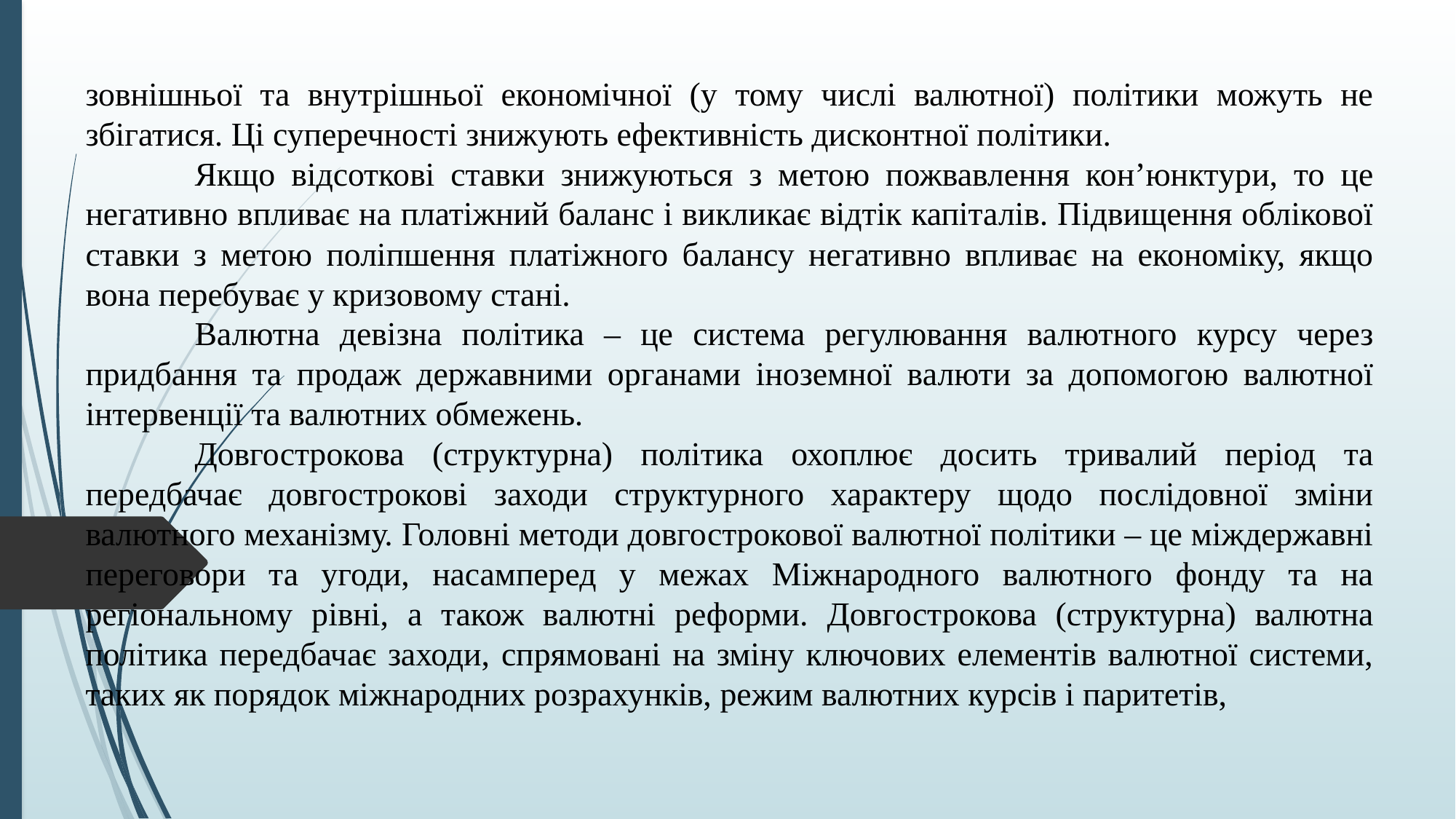

зовнішньої та внутрішньої економічної (у тому числі валютної) політики можуть не збігатися. Ці суперечності знижують ефективність дисконтної політики.
	Якщо відсоткові ставки знижуються з метою пожвавлення кон’юнктури, то це негативно впливає на платіжний баланс і викликає відтік капіталів. Підвищення облікової ставки з метою поліпшення платіжного балансу негативно впливає на економіку, якщо вона перебуває у кризовому стані.
	Валютна девізна політика – це система регулювання валютного курсу через придбання та продаж державними органами іноземної валюти за допомогою валютної інтервенції та валютних обмежень.
	Довгострокова (структурна) політика охоплює досить тривалий період та передбачає довгострокові заходи структурного характеру щодо послідовної зміни валютного механізму. Головні методи довгострокової валютної політики – це міждержавні переговори та угоди, насамперед у межах Міжнародного валютного фонду та на регіональному рівні, а також валютні реформи. Довгострокова (структурна) валютна політика передбачає заходи, спрямовані на зміну ключових елементів валютної системи, таких як порядок міжнародних розрахунків, режим валютних курсів і паритетів,